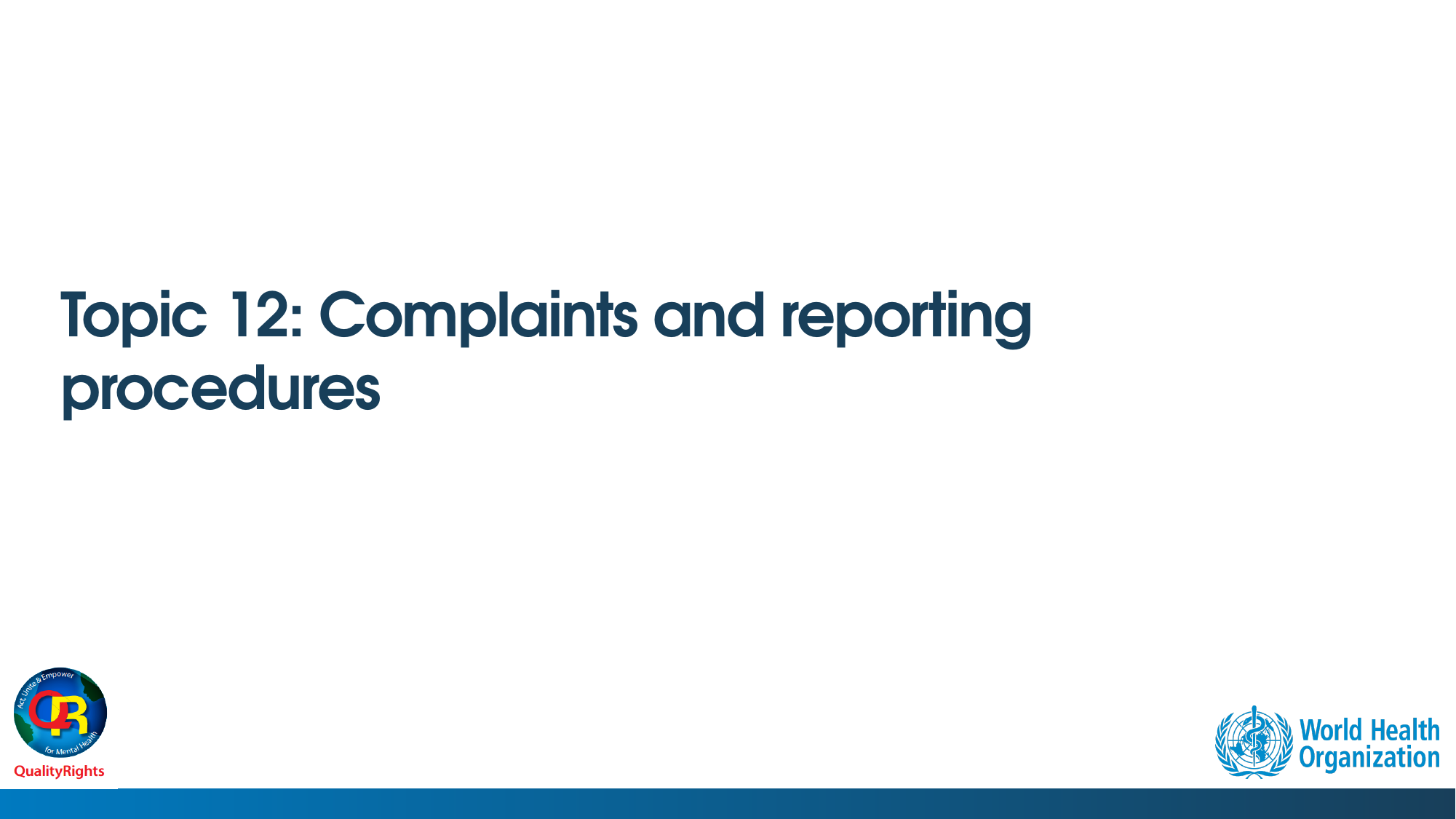

# Topic 12: Complaints and reporting procedures